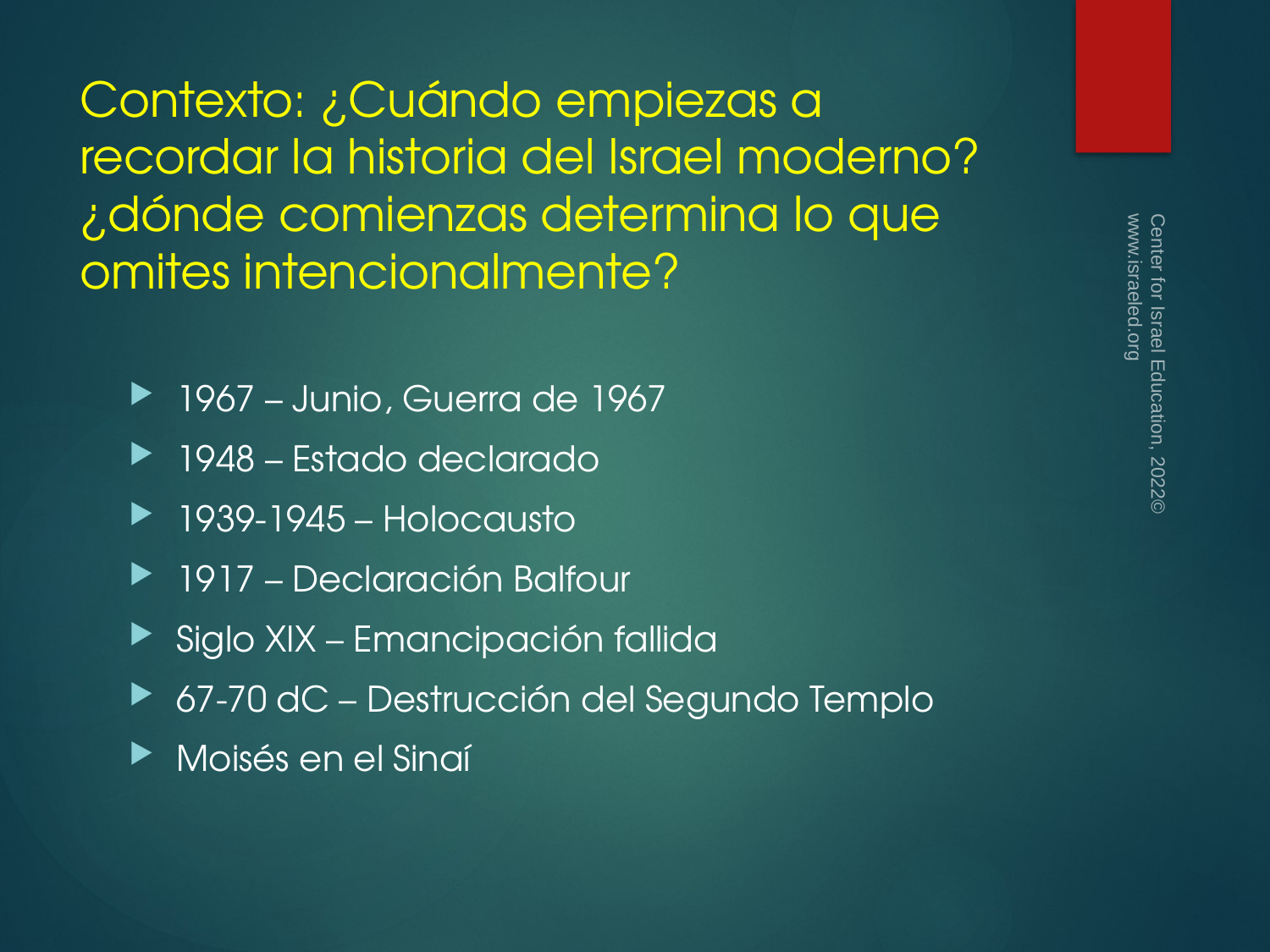

# Contexto: ¿Cuándo empiezas a recordar la historia del Israel moderno? ¿dónde comienzas determina lo que omites intencionalmente?
1967 – Junio, Guerra de 1967
1948 – Estado declarado
1939-1945 – Holocausto
1917 – Declaración Balfour
Siglo XIX – Emancipación fallida
67-70 dC – Destrucción del Segundo Templo
Moisés en el Sinaí

Center for Israel Education, 2022©                                www.israeled.org